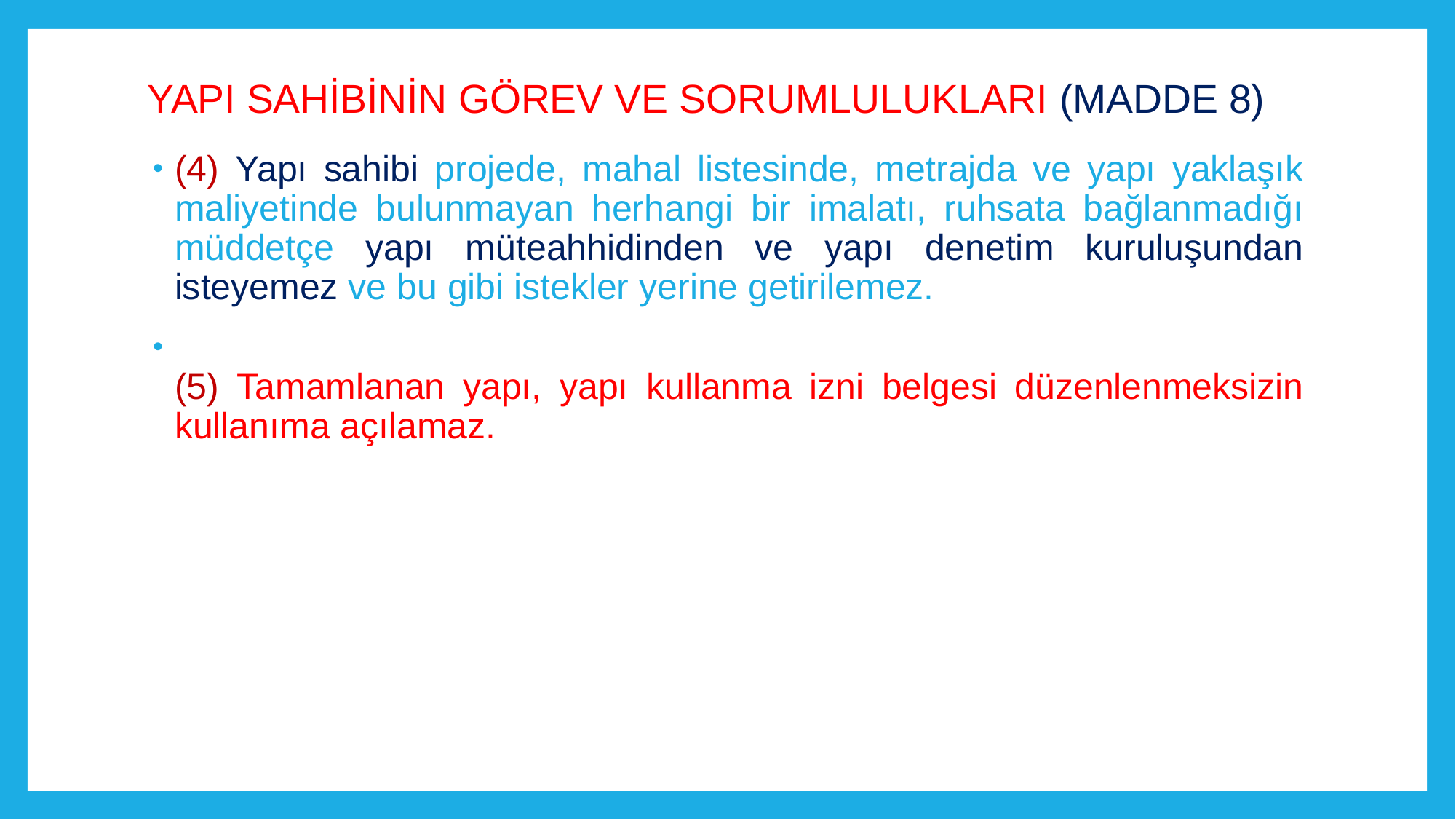

# YAPI SAHİBİNİN GÖREV VE SORUMLULUKLARI (MADDE 8)
(4) Yapı sahibi projede, mahal listesinde, metrajda ve yapı yaklaşık maliyetinde bulunmayan herhangi bir imalatı, ruhsata bağlanmadığı müddetçe yapı müteahhidinden ve yapı denetim kuruluşundan isteyemez ve bu gibi istekler yerine getirilemez.
(5) Tamamlanan yapı, yapı kullanma izni belgesi düzenlenmeksizin kullanıma açılamaz.